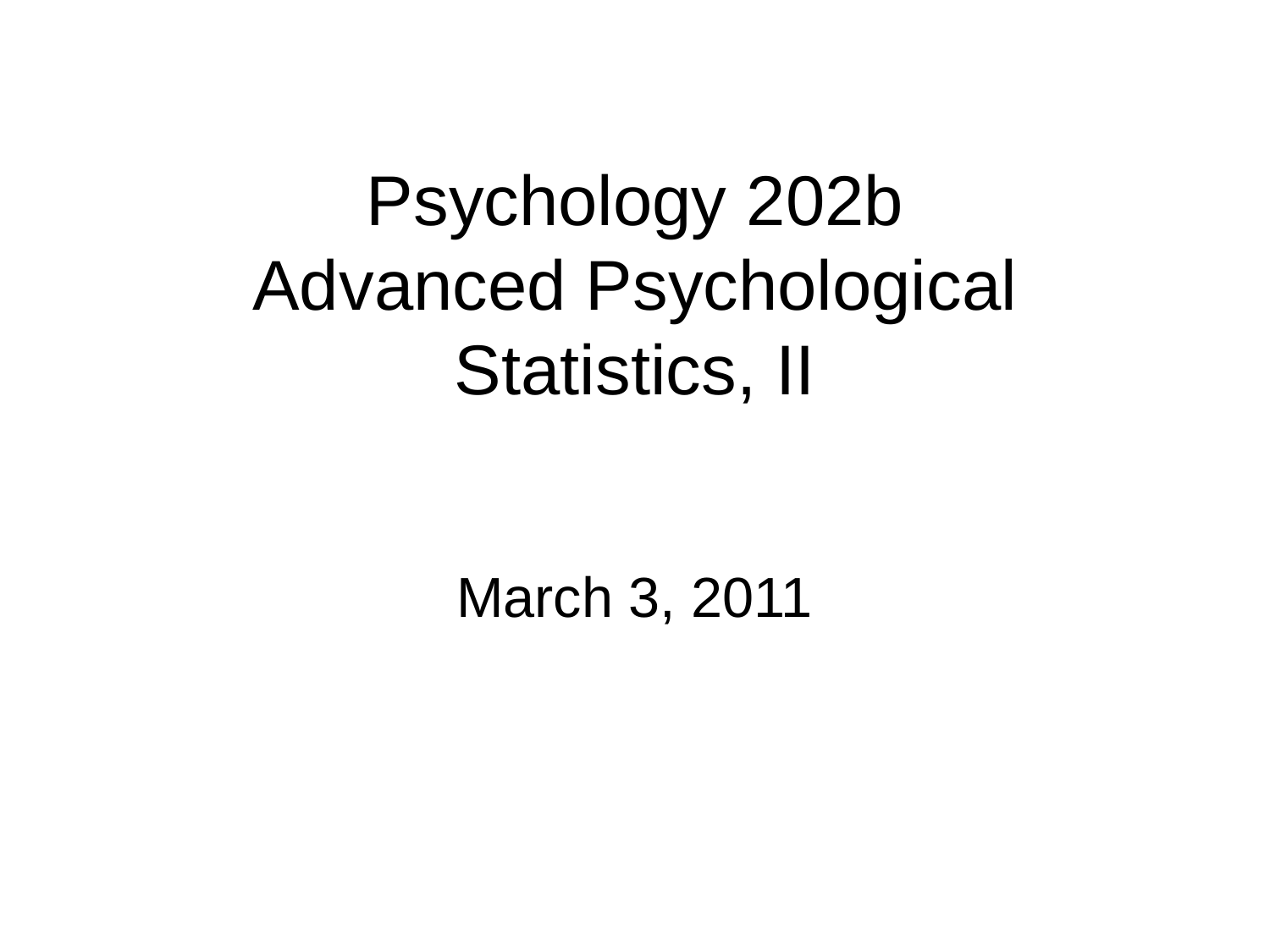

# Psychology 202b Advanced Psychological Statistics, II

March 3, 2011